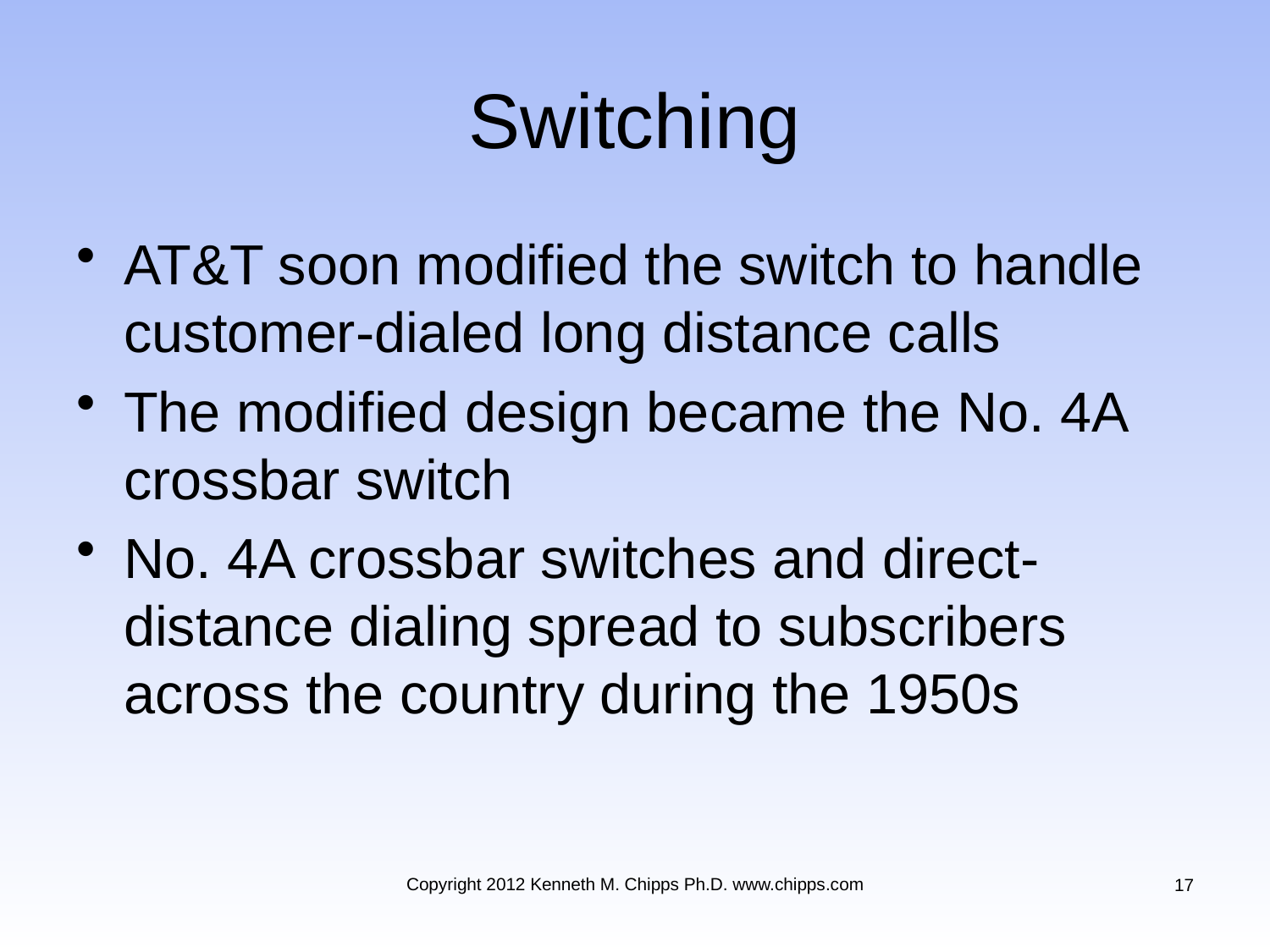

# Switching
AT&T soon modified the switch to handle customer-dialed long distance calls
The modified design became the No. 4A crossbar switch
No. 4A crossbar switches and direct-distance dialing spread to subscribers across the country during the 1950s
Copyright 2012 Kenneth M. Chipps Ph.D. www.chipps.com
17